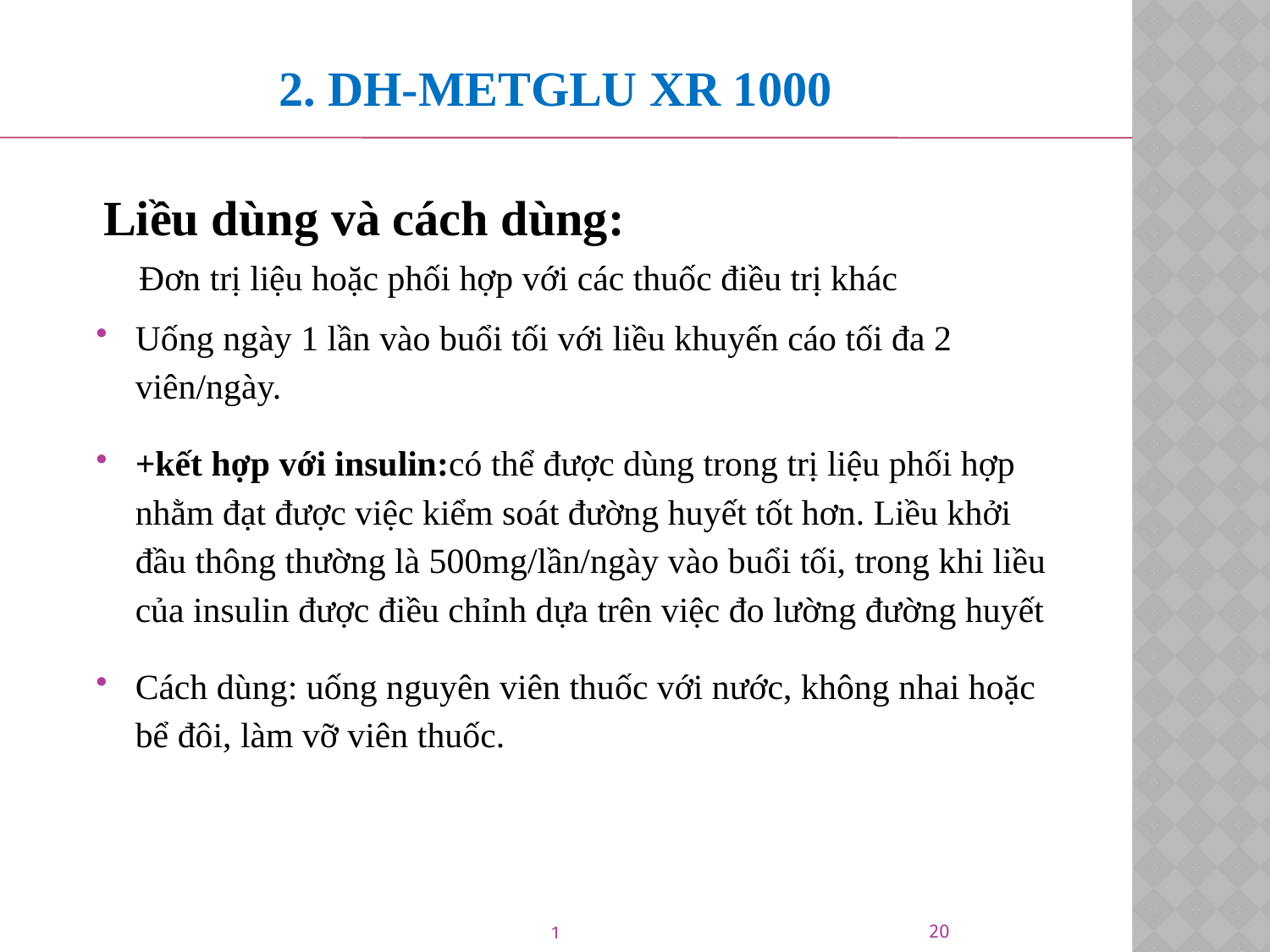

# 2. DH-METGLU XR 1000
Liều dùng và cách dùng:
    Đơn trị liệu hoặc phối hợp với các thuốc điều trị khác
Uống ngày 1 lần vào buổi tối với liều khuyến cáo tối đa 2 viên/ngày.
+kết hợp với insulin:có thể được dùng trong trị liệu phối hợp nhằm đạt được việc kiểm soát đường huyết tốt hơn. Liều khởi đầu thông thường là 500mg/lần/ngày vào buổi tối, trong khi liều của insulin được điều chỉnh dựa trên việc đo lường đường huyết
Cách dùng: uống nguyên viên thuốc với nước, không nhai hoặc bể đôi, làm vỡ viên thuốc.

20
1